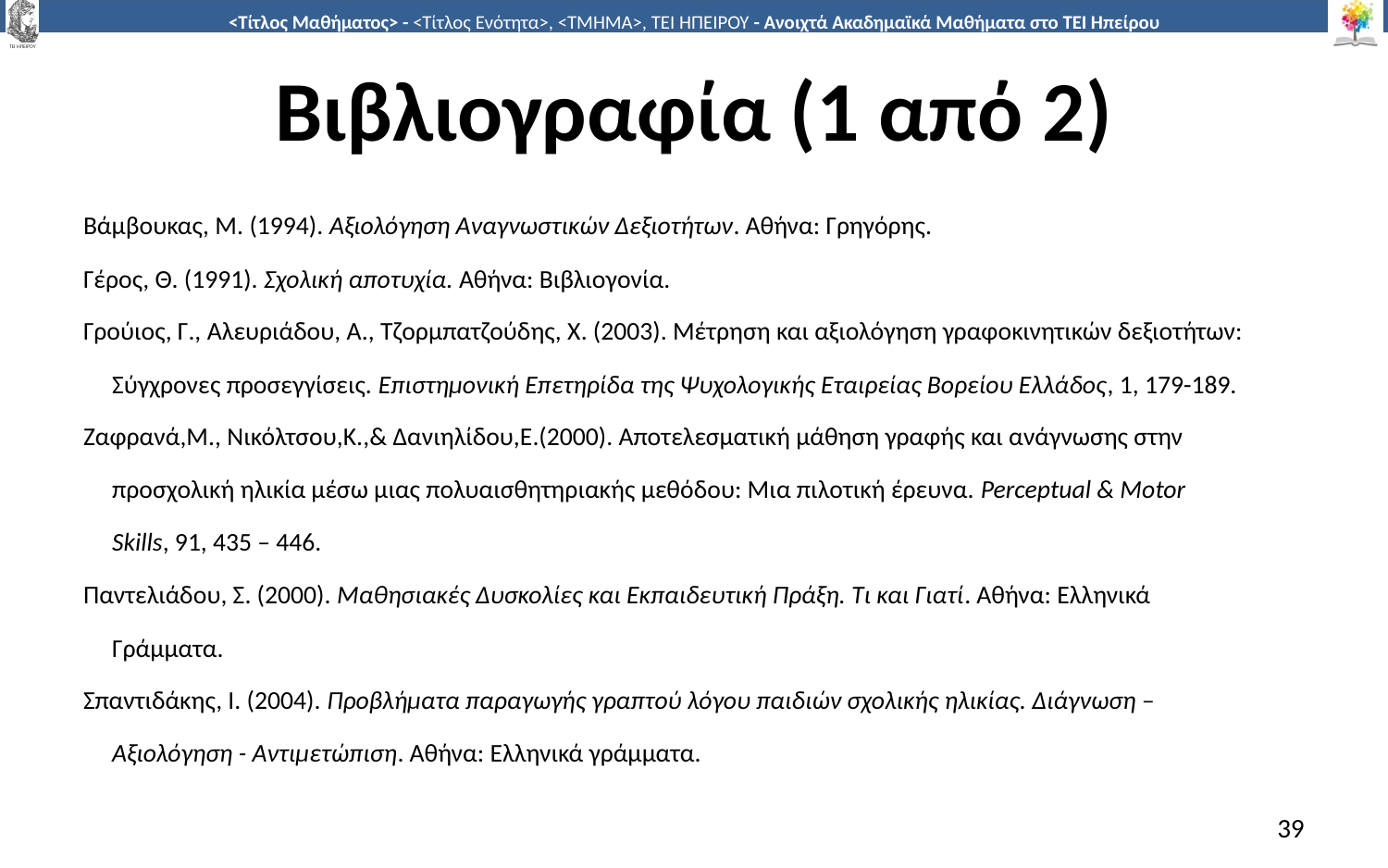

# Βιβλιογραφία (1 από 2)
Βάμβουκας, Μ. (1994). Αξιολόγηση Αναγνωστικών Δεξιοτήτων. Αθήνα: Γρηγόρης.
Γέρος, Θ. (1991). Σχολική αποτυχία. Αθήνα: Βιβλιογονία.
Γρούιος, Γ., Αλευριάδου, Α., Τζορμπατζούδης, Χ. (2003). Μέτρηση και αξιολόγηση γραφοκινητικών δεξιοτήτων:
     Σύγχρονες προσεγγίσεις. Επιστημονική Επετηρίδα της Ψυχολογικής Εταιρείας Βορείου Ελλάδος, 1, 179-189.
Ζαφρανά,Μ., Νικόλτσου,Κ.,& Δανιηλίδου,Ε.(2000). Αποτελεσματική μάθηση γραφής και ανάγνωσης στην
     προσχολική ηλικία μέσω μιας πολυαισθητηριακής μεθόδου: Μια πιλοτική έρευνα. Perceptual & Motor
     Skills, 91, 435 – 446.
Παντελιάδου, Σ. (2000). Μαθησιακές Δυσκολίες και Εκπαιδευτική Πράξη. Τι και Γιατί. Αθήνα: Ελληνικά
     Γράμματα.
Σπαντιδάκης, Ι. (2004). Προβλήματα παραγωγής γραπτού λόγου παιδιών σχολικής ηλικίας. Διάγνωση –
     Αξιολόγηση - Αντιμετώπιση. Αθήνα: Ελληνικά γράμματα.

39